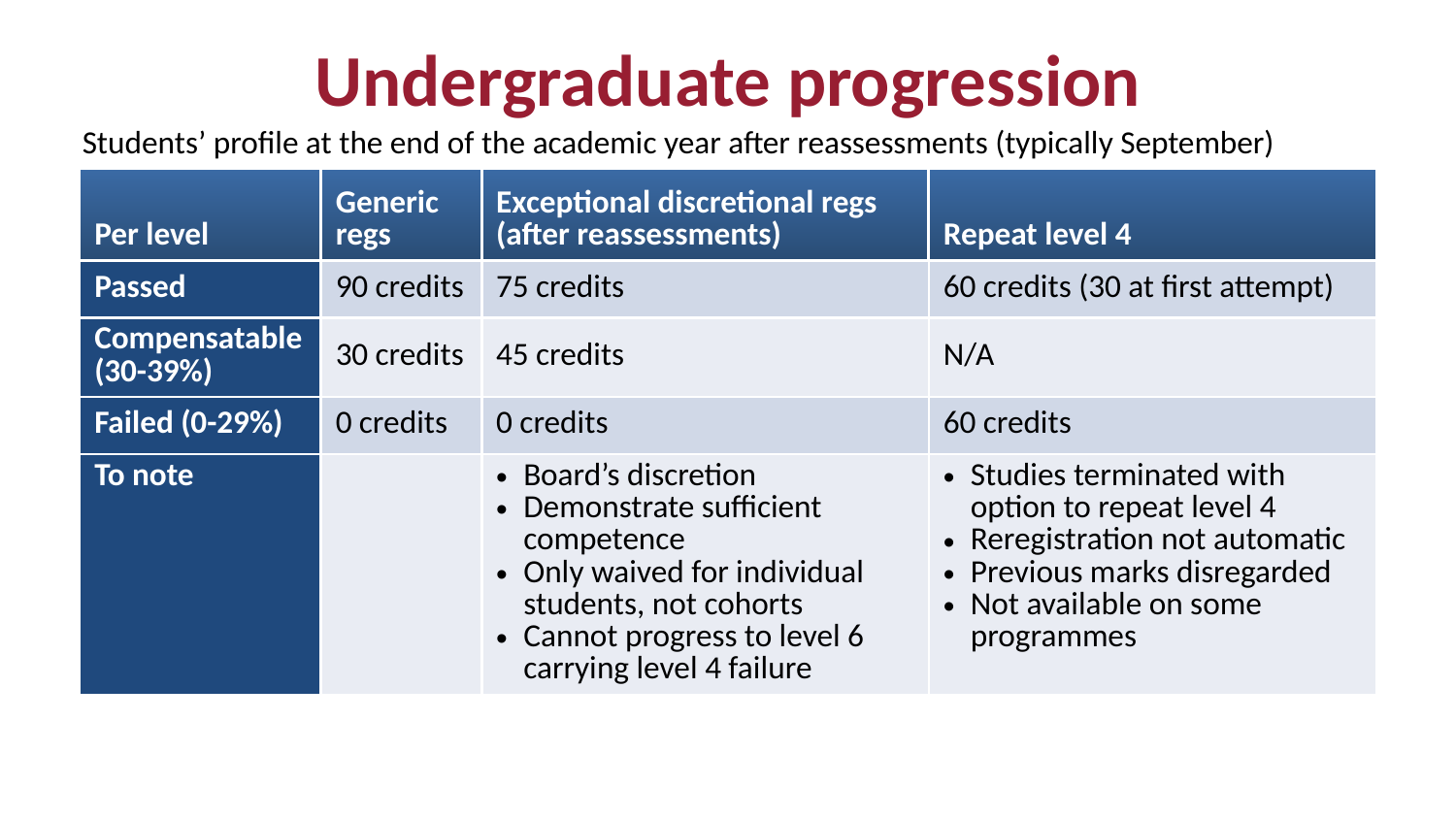

# Undergraduate progression
Students’ profile at the end of the academic year after reassessments (typically September)
| Per level | Generic regs | Exceptional discretional regs (after reassessments) | Repeat level 4 |
| --- | --- | --- | --- |
| Passed | 90 credits | 75 credits | 60 credits (30 at first attempt) |
| Compensatable (30-39%) | 30 credits | 45 credits | N/A |
| Failed (0-29%) | 0 credits | 0 credits | 60 credits |
| To note |  | Board’s discretion Demonstrate sufficient competence Only waived for individual students, not cohorts Cannot progress to level 6 carrying level 4 failure | Studies terminated with option to repeat level 4 Reregistration not automatic Previous marks disregarded Not available on some programmes |